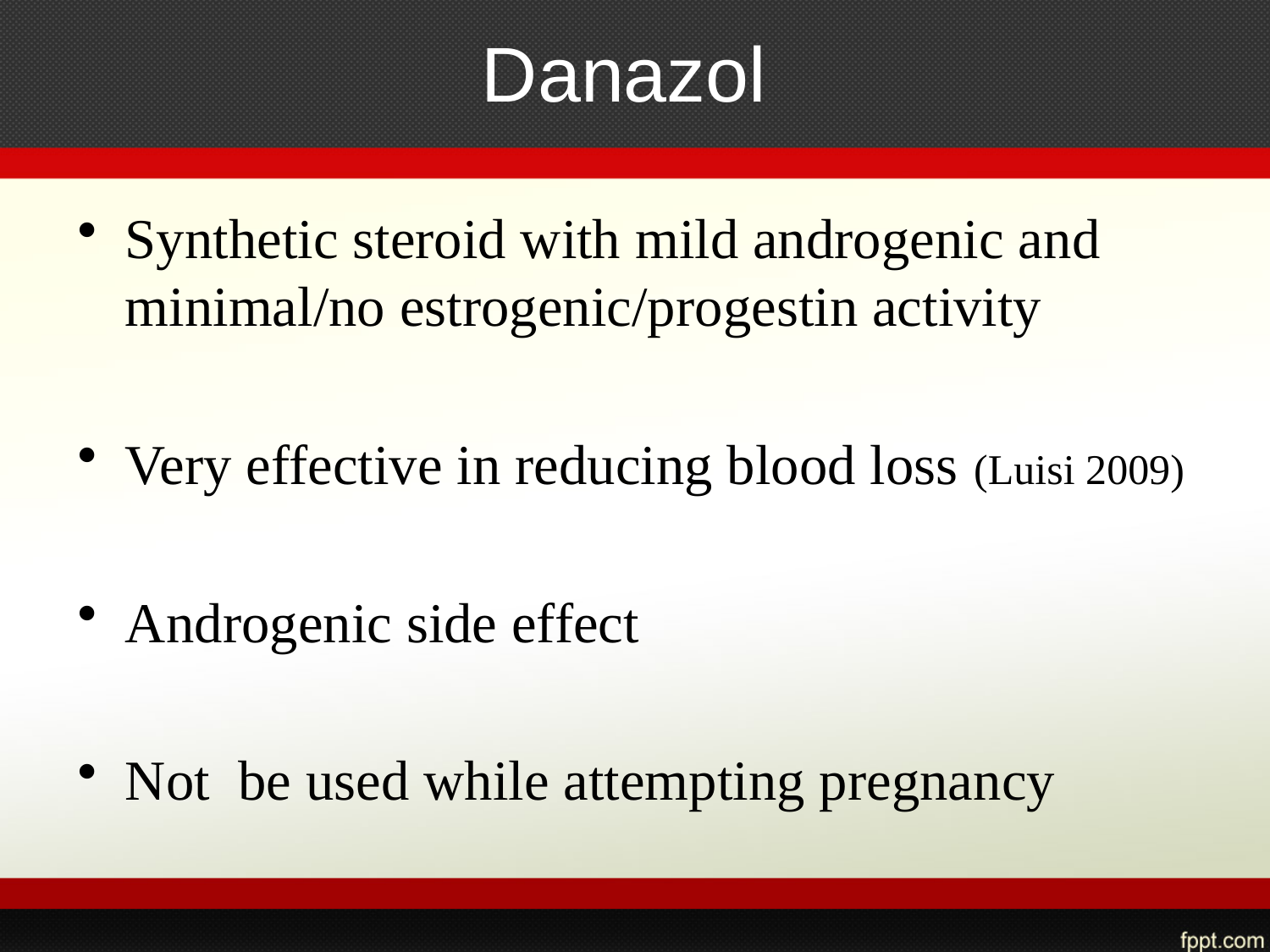

# Danazol
Synthetic steroid with mild androgenic and minimal/no estrogenic/progestin activity

Very effective in reducing blood loss (Luisi 2009)

Androgenic side effect

Not  be used while attempting pregnancy